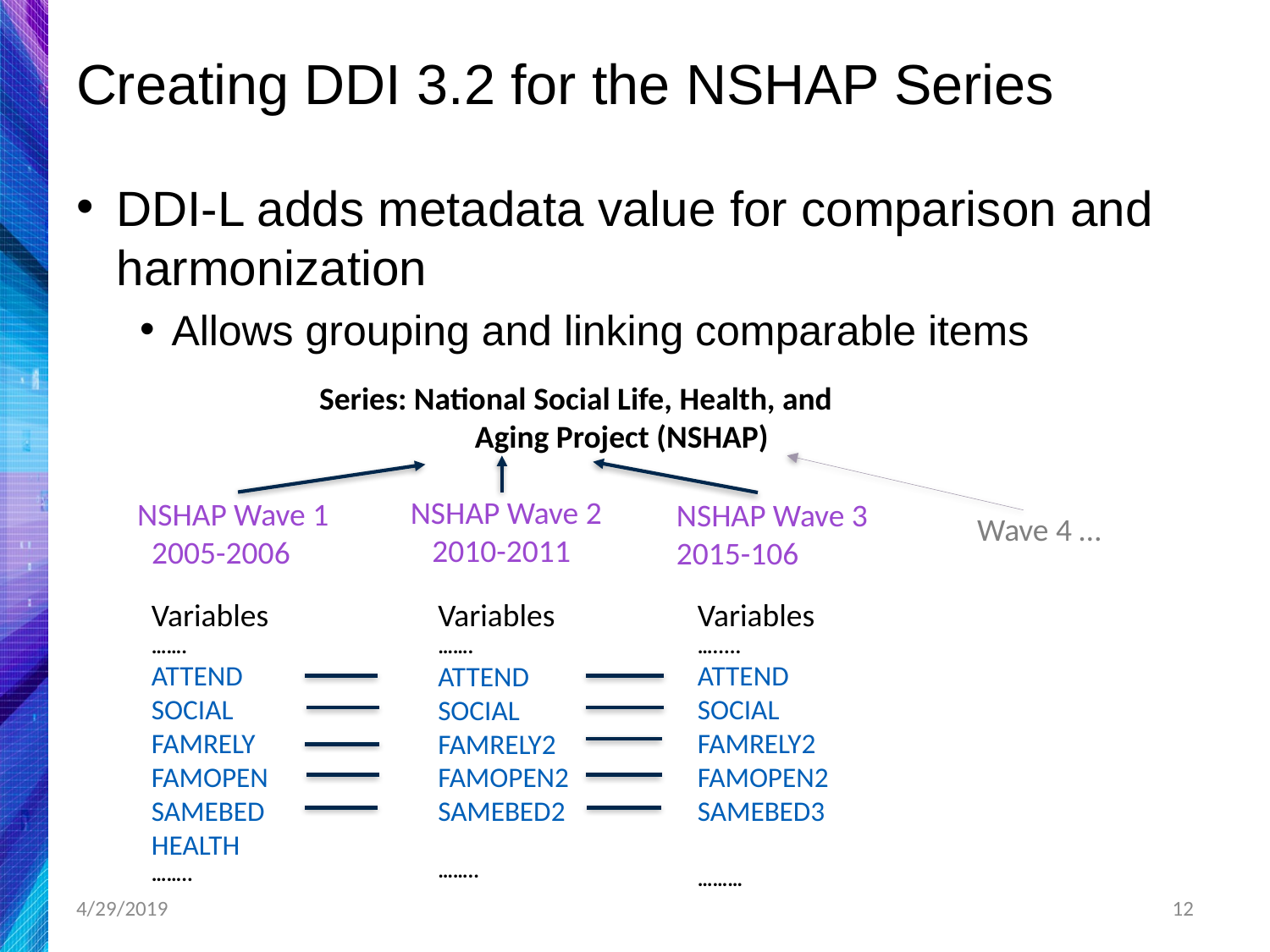

# Creating DDI 3.2 for the NSHAP Series
DDI-L adds metadata value for comparison and harmonization
Allows grouping and linking comparable items
Series: National Social Life, Health, and   	    Aging Project (NSHAP)
NSHAP Wave 2
   2010-2011
NSHAP Wave 1
  2005-2006
NSHAP Wave 3
2015-106
Wave 4 …
Variables
…….
ATTEND
SOCIAL
FAMRELY
FAMOPEN
SAMEBED
HEALTH
……..
Variables
….....
ATTEND
SOCIAL
FAMRELY2
FAMOPEN2
SAMEBED3

………
Variables
…….
ATTEND
SOCIAL
FAMRELY2
FAMOPEN2
SAMEBED2

……..
4/29/2019
12